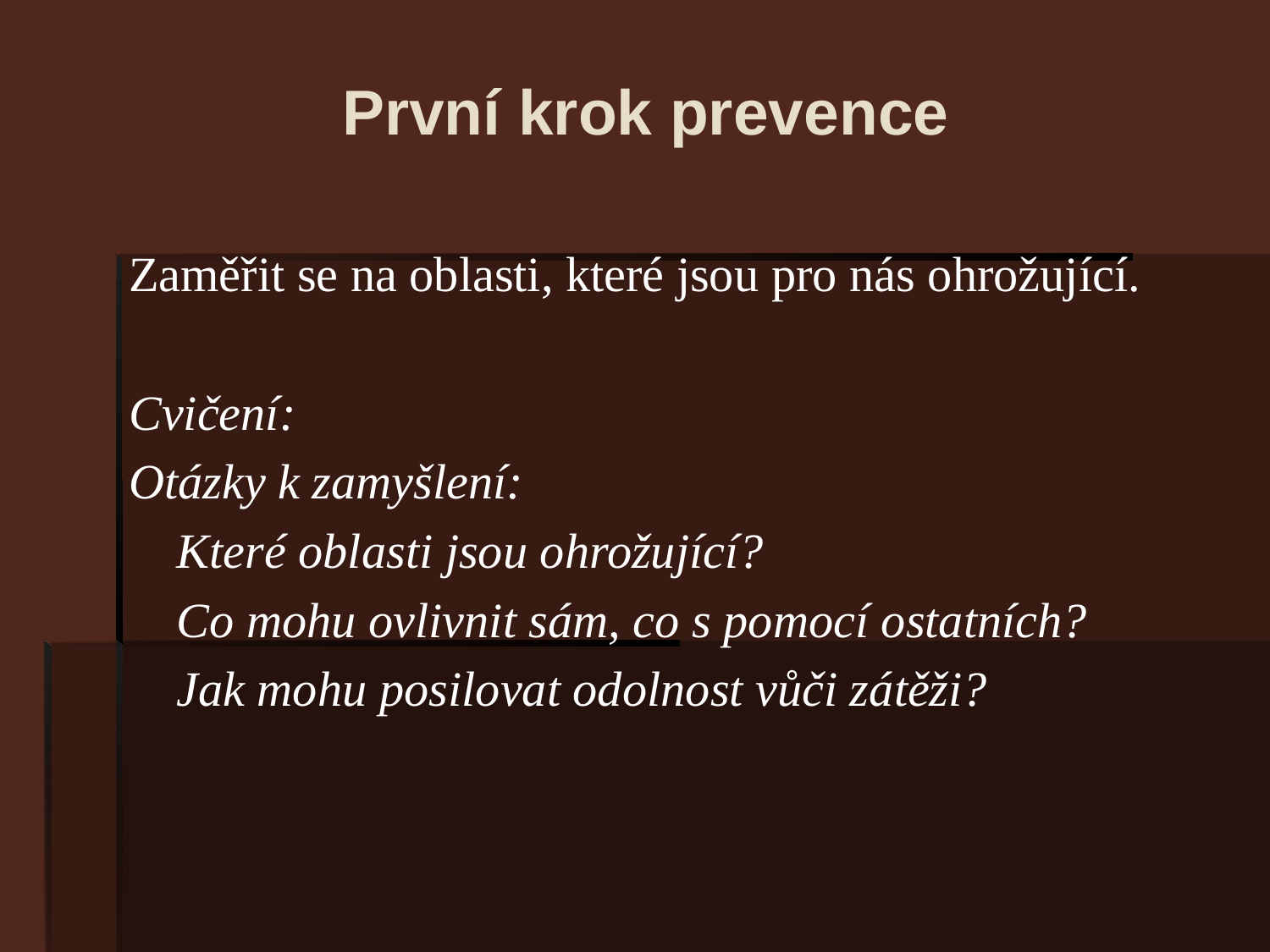

# První krok prevence
Zaměřit se na oblasti, které jsou pro nás ohrožující.

Cvičení:
Otázky k zamyšlení:
 	Které oblasti jsou ohrožující?
	Co mohu ovlivnit sám, co s pomocí ostatních?
	Jak mohu posilovat odolnost vůči zátěži?